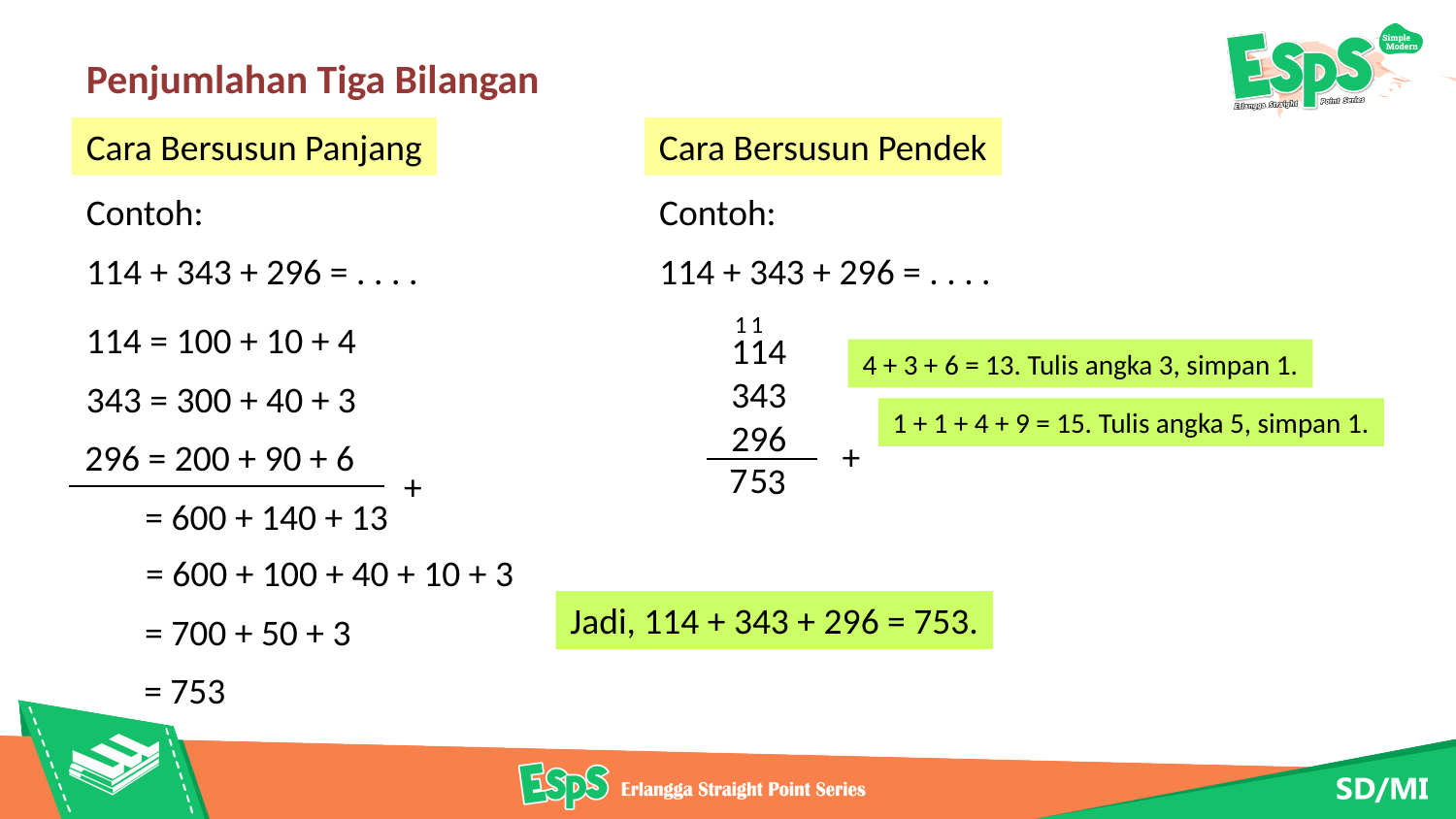

Penjumlahan Tiga Bilangan
Cara Bersusun Panjang
Cara Bersusun Pendek
Contoh:
Contoh:
114 + 343 + 296 = . . . .
114 + 343 + 296 = . . . .
1
1
114 = 100 + 10 + 4
114
343
296
4 + 3 + 6 = 13. Tulis angka 3, simpan 1.
343 = 300 + 40 + 3
1 + 1 + 4 + 9 = 15. Tulis angka 5, simpan 1.
+
296 = 200 + 90 + 6
7
5
3
+
= 600 + 140 + 13
= 600 + 100 + 40 + 10 + 3
Jadi, 114 + 343 + 296 = 753.
= 700 + 50 + 3
= 753